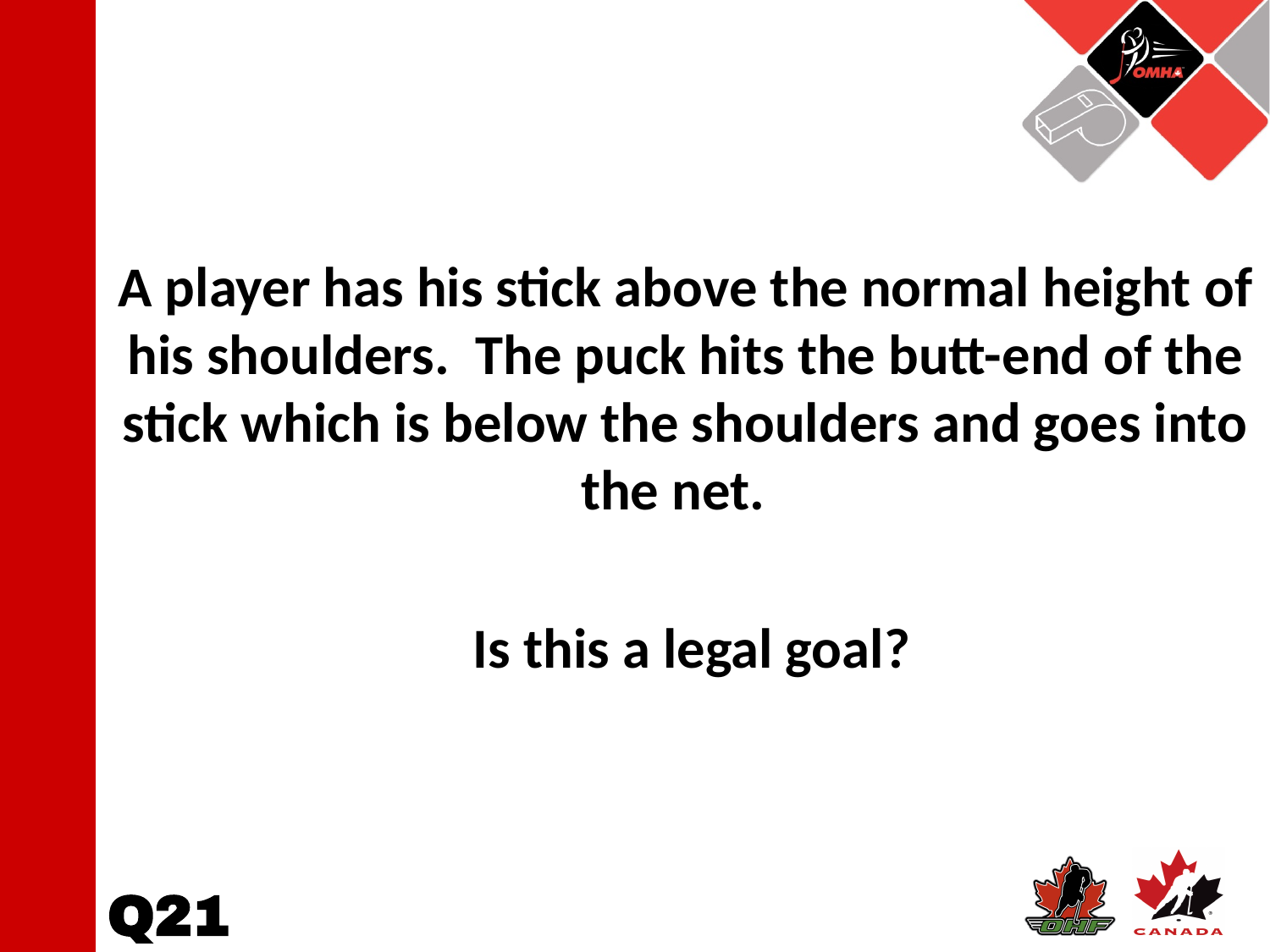

A player has his stick above the normal height of his shoulders.  The puck hits the butt-end of the stick which is below the shoulders and goes into the net.

 Is this a legal goal?

Q21